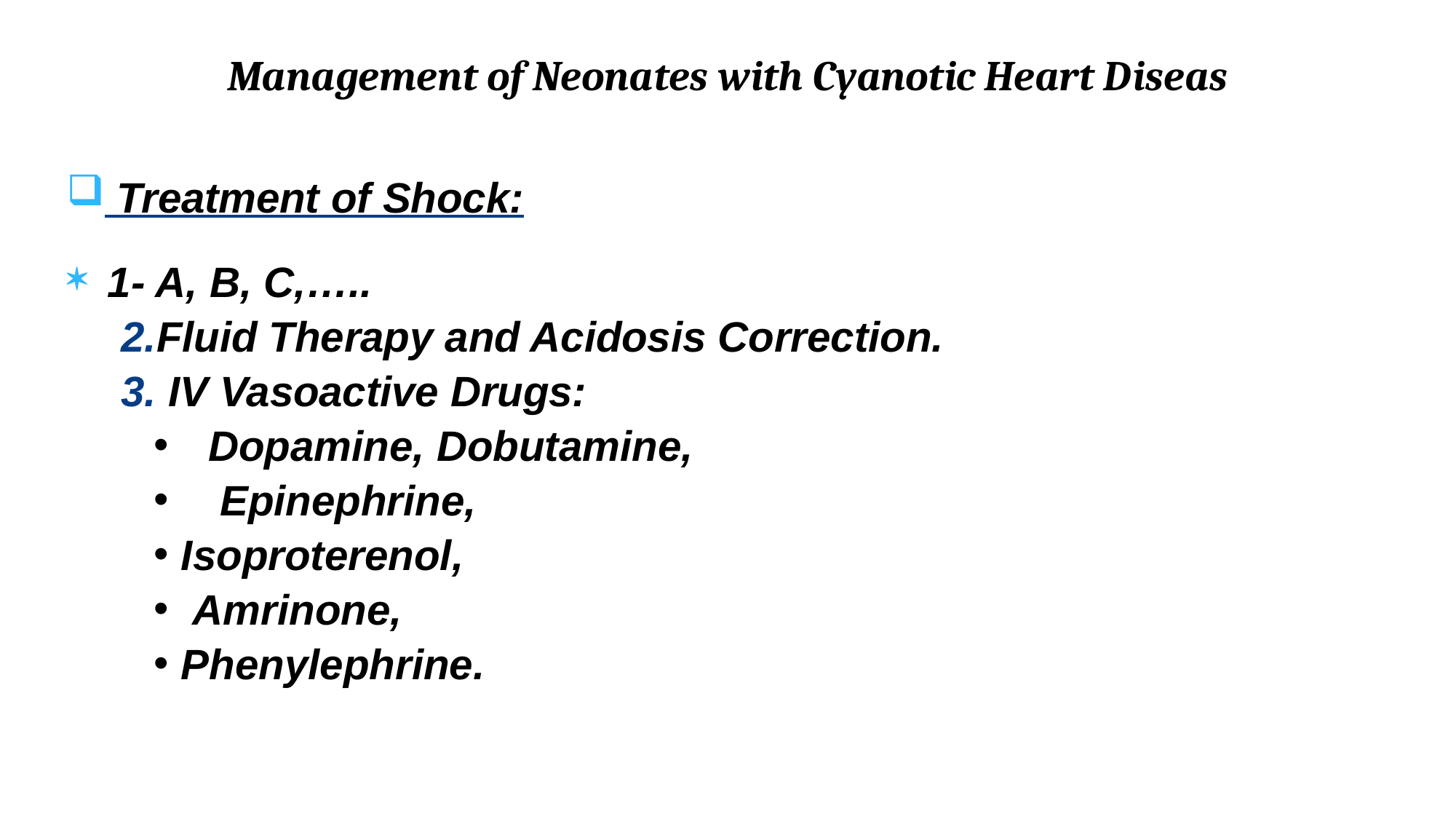

# Management of Neonates with Cyanotic Heart Diseas
 Treatment of Shock:
1- A, B, C,…..
Fluid Therapy and Acidosis Correction.
 IV Vasoactive Drugs:
Dopamine, Dobutamine,
 Epinephrine,
Isoproterenol,
 Amrinone,
Phenylephrine.